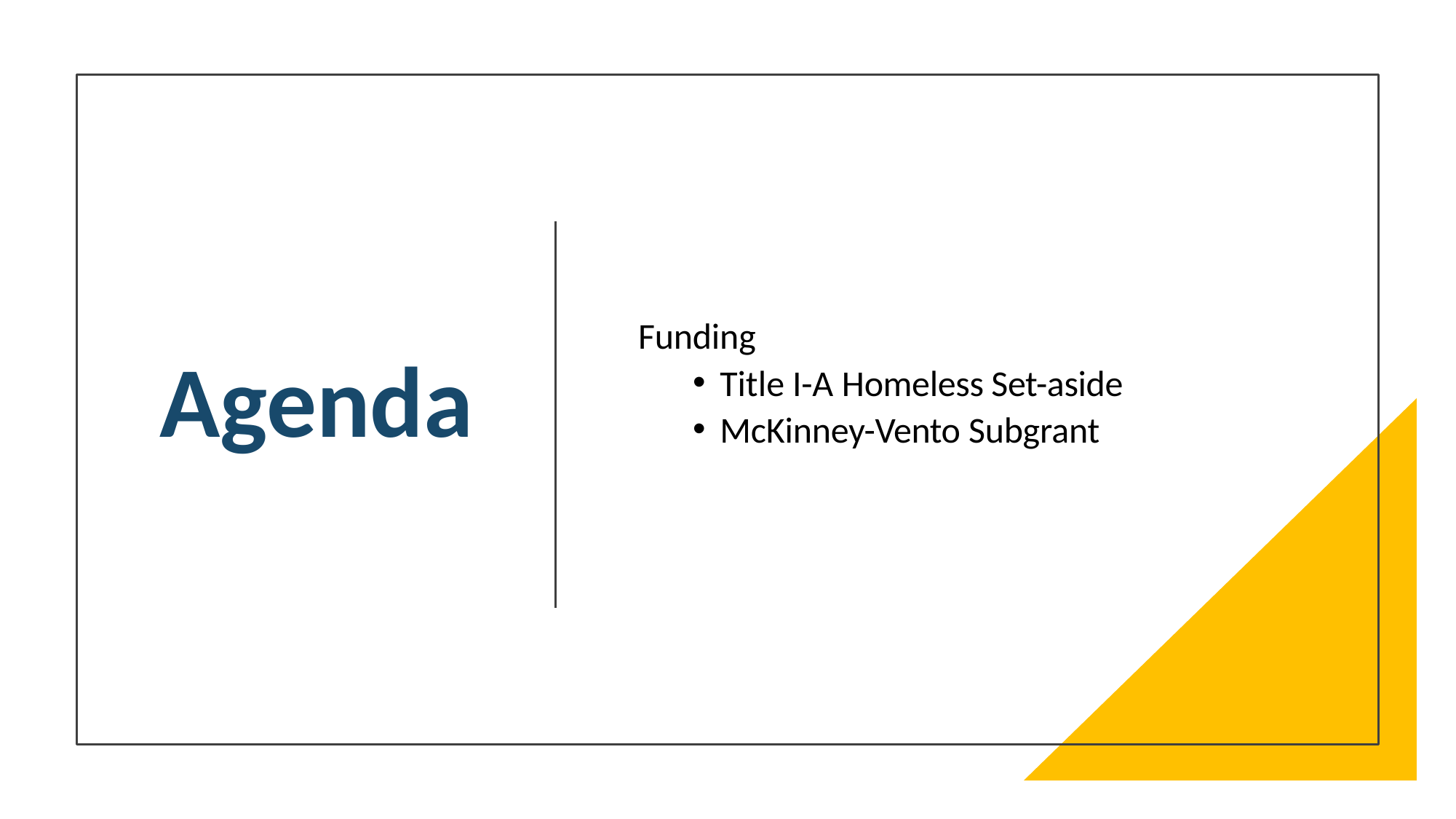

# Funding
Agenda
Title I-A Homeless Set-aside
McKinney-Vento Subgrant